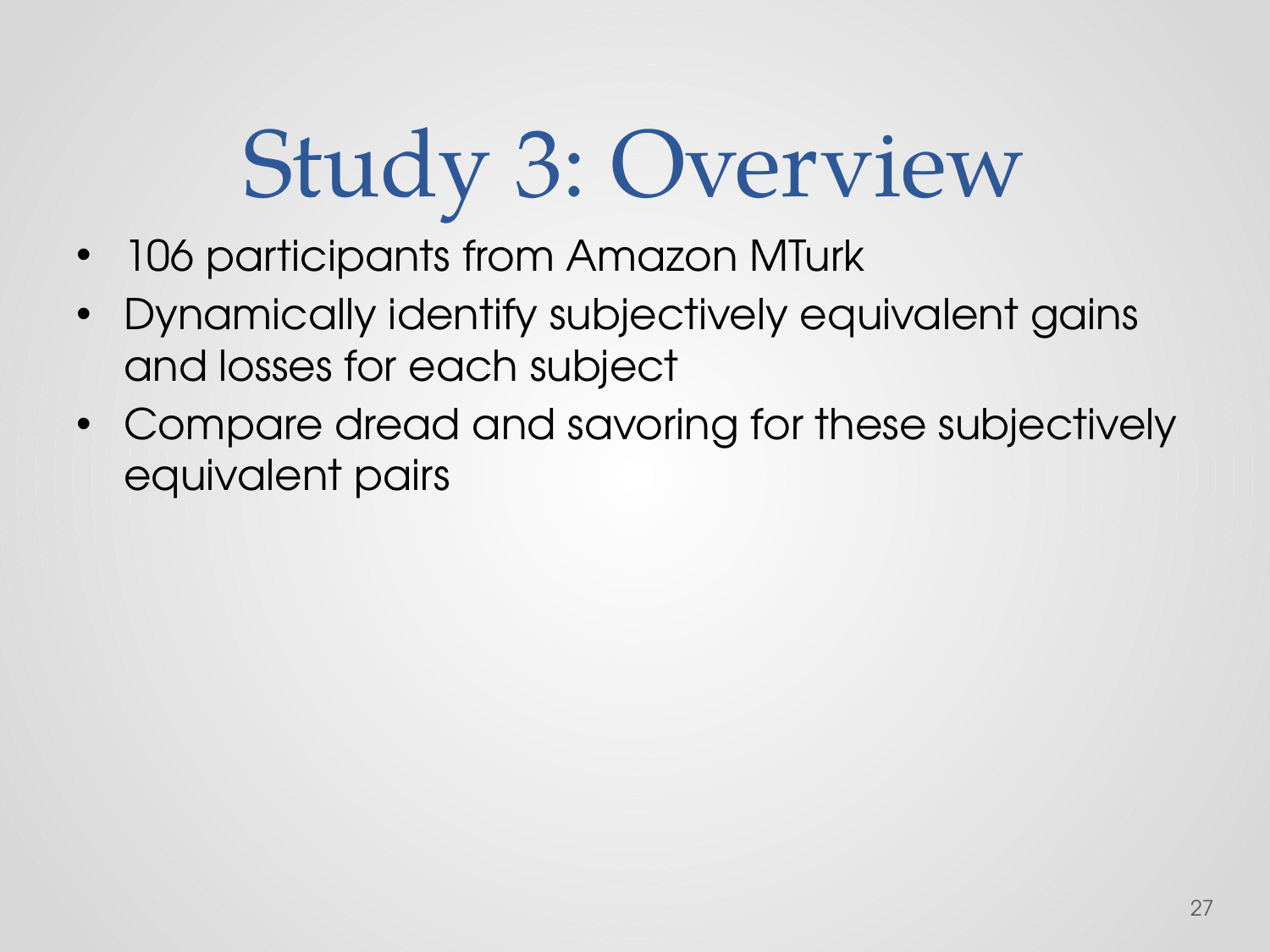

# Study 3: Overview
106 participants from Amazon MTurk
Dynamically identify subjectively equivalent gains and losses for each subject
Compare dread and savoring for these subjectively equivalent pairs

27